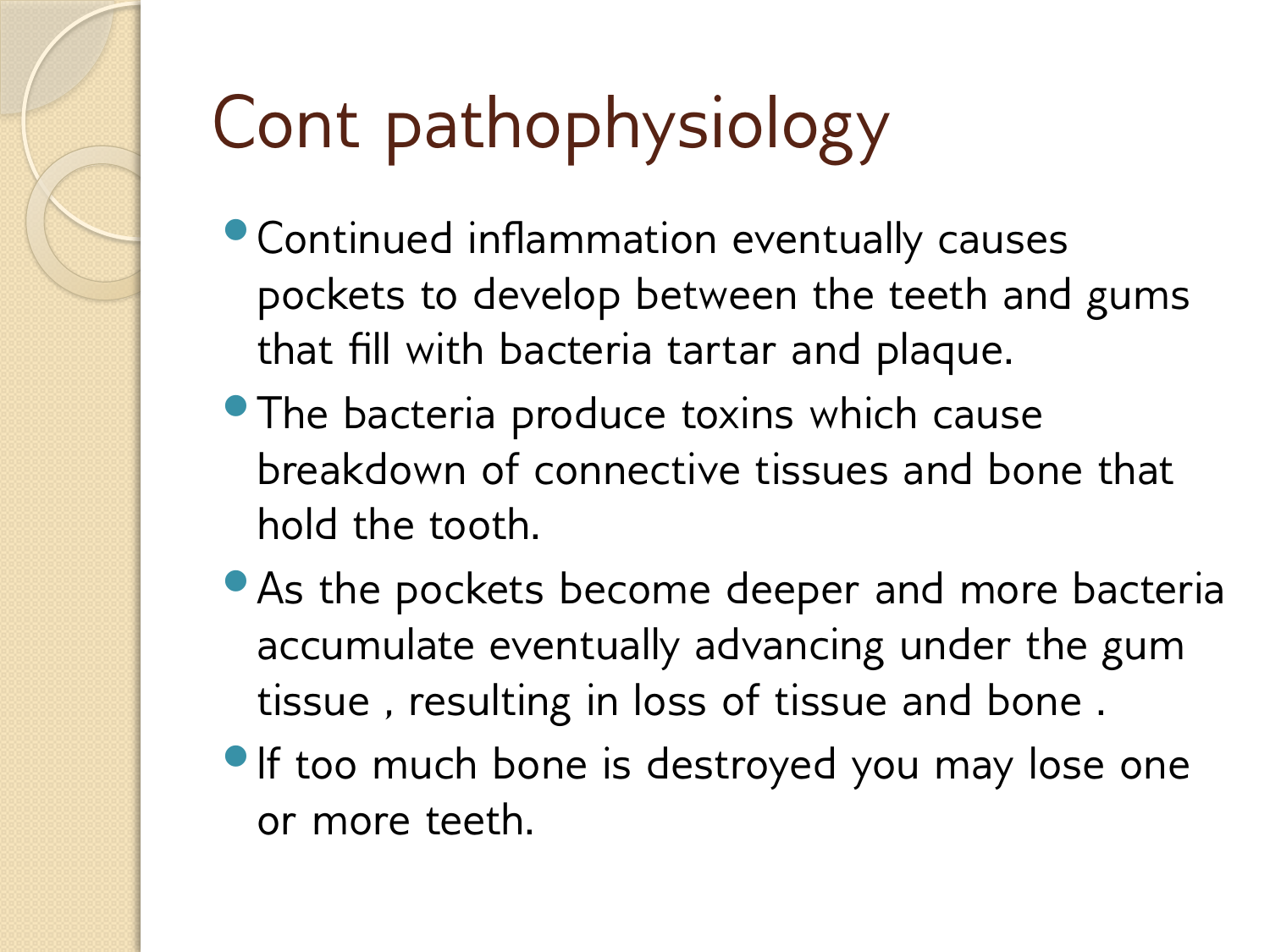

# Cont pathophysiology
Continued inflammation eventually causes pockets to develop between the teeth and gums that fill with bacteria tartar and plaque.
The bacteria produce toxins which cause breakdown of connective tissues and bone that hold the tooth.
As the pockets become deeper and more bacteria accumulate eventually advancing under the gum tissue , resulting in loss of tissue and bone .
If too much bone is destroyed you may lose one or more teeth.